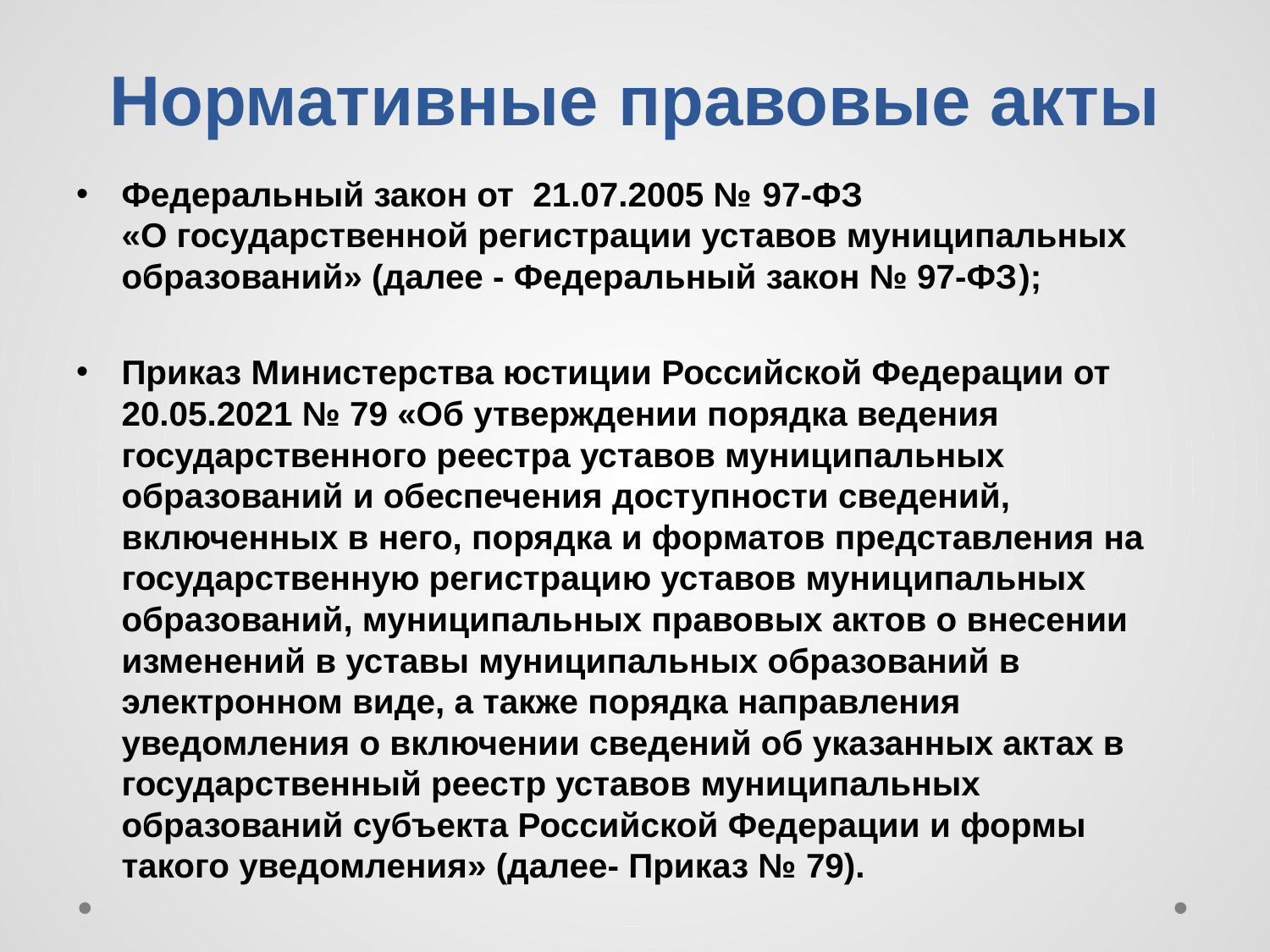

# Нормативные правовые акты
Федеральный закон от  21.07.2005 № 97-ФЗ
«О государственной регистрации уставов муниципальных образований» (далее - Федеральный закон № 97-ФЗ);

Приказ Министерства юстиции Российской Федерации от 20.05.2021 № 79 «Об утверждении порядка ведения государственного реестра уставов муниципальных образований и обеспечения доступности сведений, включенных в него, порядка и форматов представления на государственную регистрацию уставов муниципальных образований, муниципальных правовых актов о внесении изменений в уставы муниципальных образований в электронном виде, а также порядка направления уведомления о включении сведений об указанных актах в государственный реестр уставов муниципальных образований субъекта Российской Федерации и формы такого уведомления» (далее- Приказ № 79).